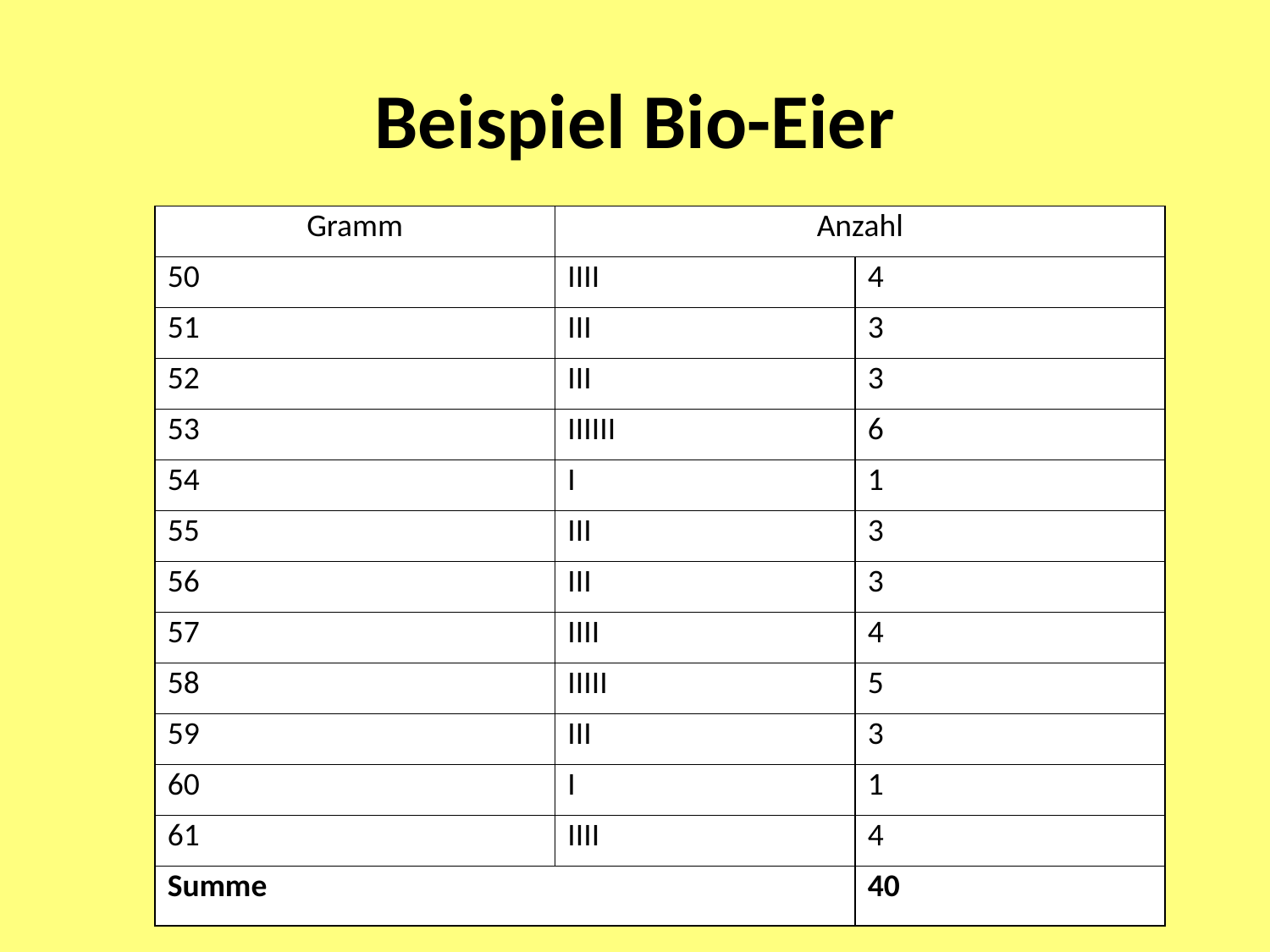

# Beispiel Bio-Eier
| Gramm | Anzahl |  |
| --- | --- | --- |
| 50 | IIII | 4 |
| 51 | III | 3 |
| 52 | III | 3 |
| 53 | IIIIII | 6 |
| 54 | I | 1 |
| 55 | III | 3 |
| 56 | III | 3 |
| 57 | IIII | 4 |
| 58 | IIIII | 5 |
| 59 | III | 3 |
| 60 | I | 1 |
| 61 | IIII | 4 |
| Summe |  | 40 |